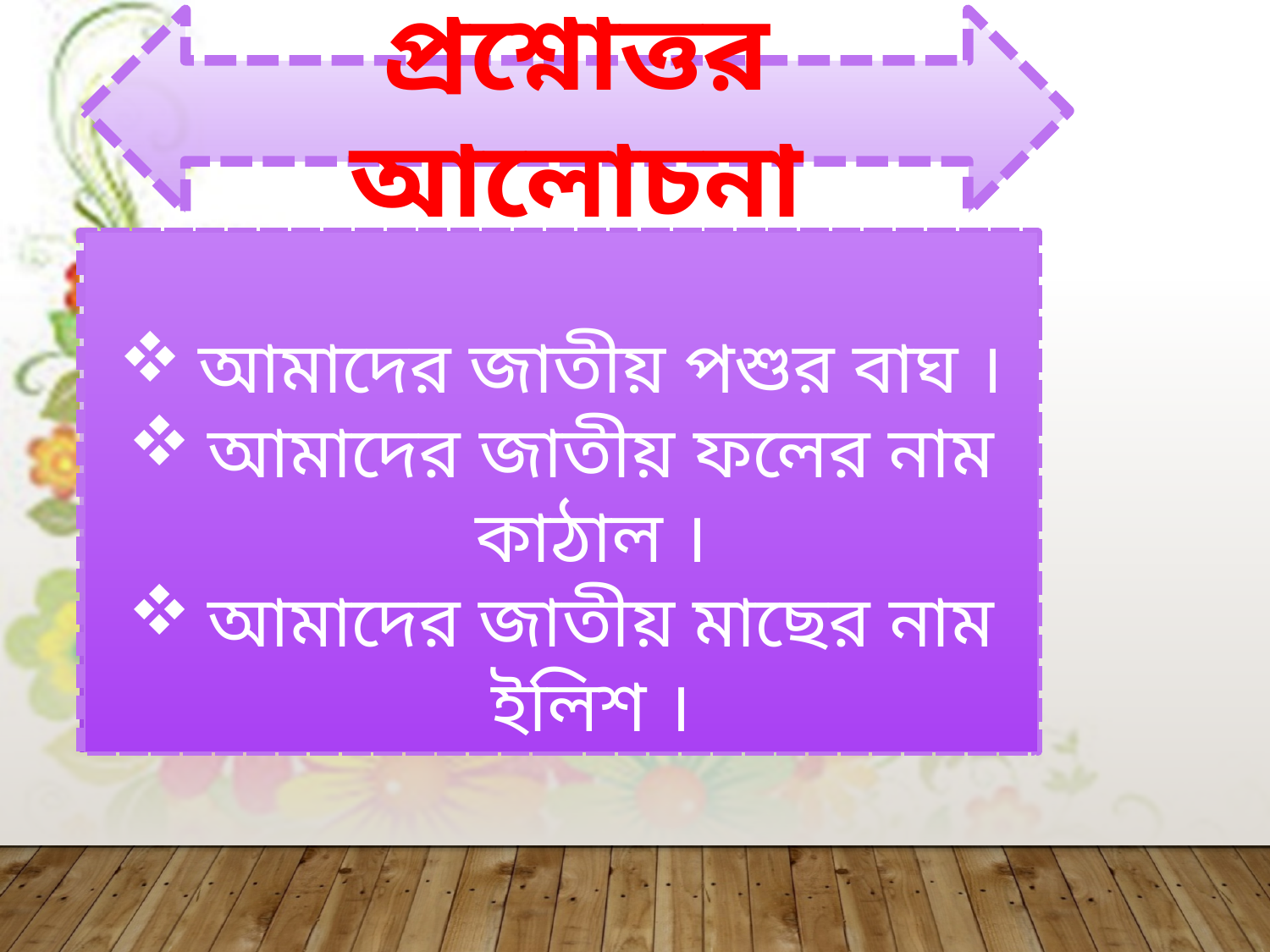

প্রশ্নোত্তর আলোচনা

১।আমাদের জাতীয় পশুর কী?
২।আমাদের জাতীয় ফলের নাম কী?
৩।আমাদের জাতীয় মাছের নাম কী?

আমাদের জাতীয় পশুর বাঘ ।
আমাদের জাতীয় ফলের নাম কাঠাল ।
আমাদের জাতীয় মাছের নাম ইলিশ ।

১।আমাদের জাতীয় পশুর কী?
২।আমাদের জাতীয় ফলের নাম কী?
৩।আমাদের জাতীয় মাছের নাম কী?